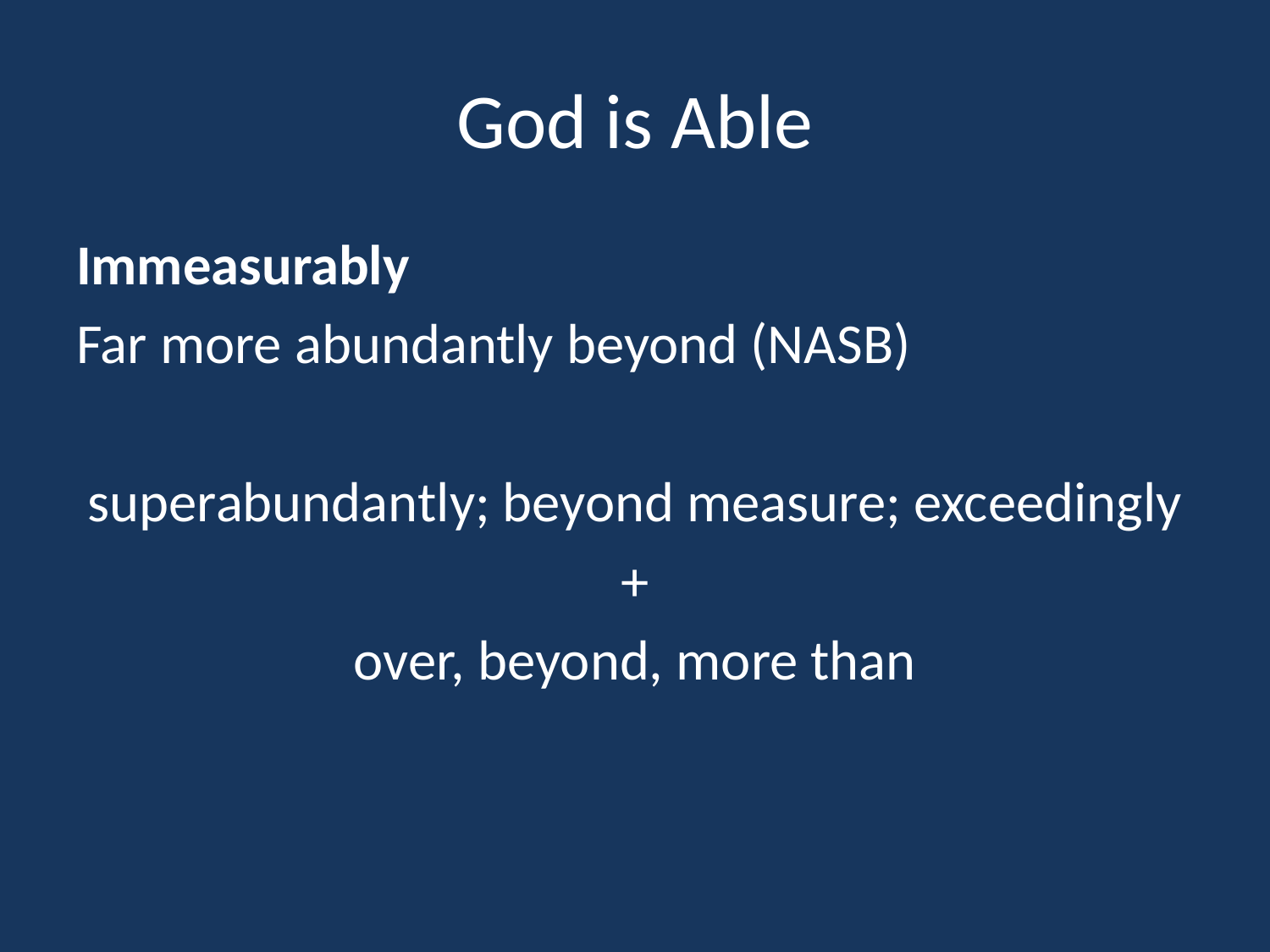

# God is Able
Immeasurably
Far more abundantly beyond (NASB)

superabundantly; beyond measure; exceedingly
+
over, beyond, more than